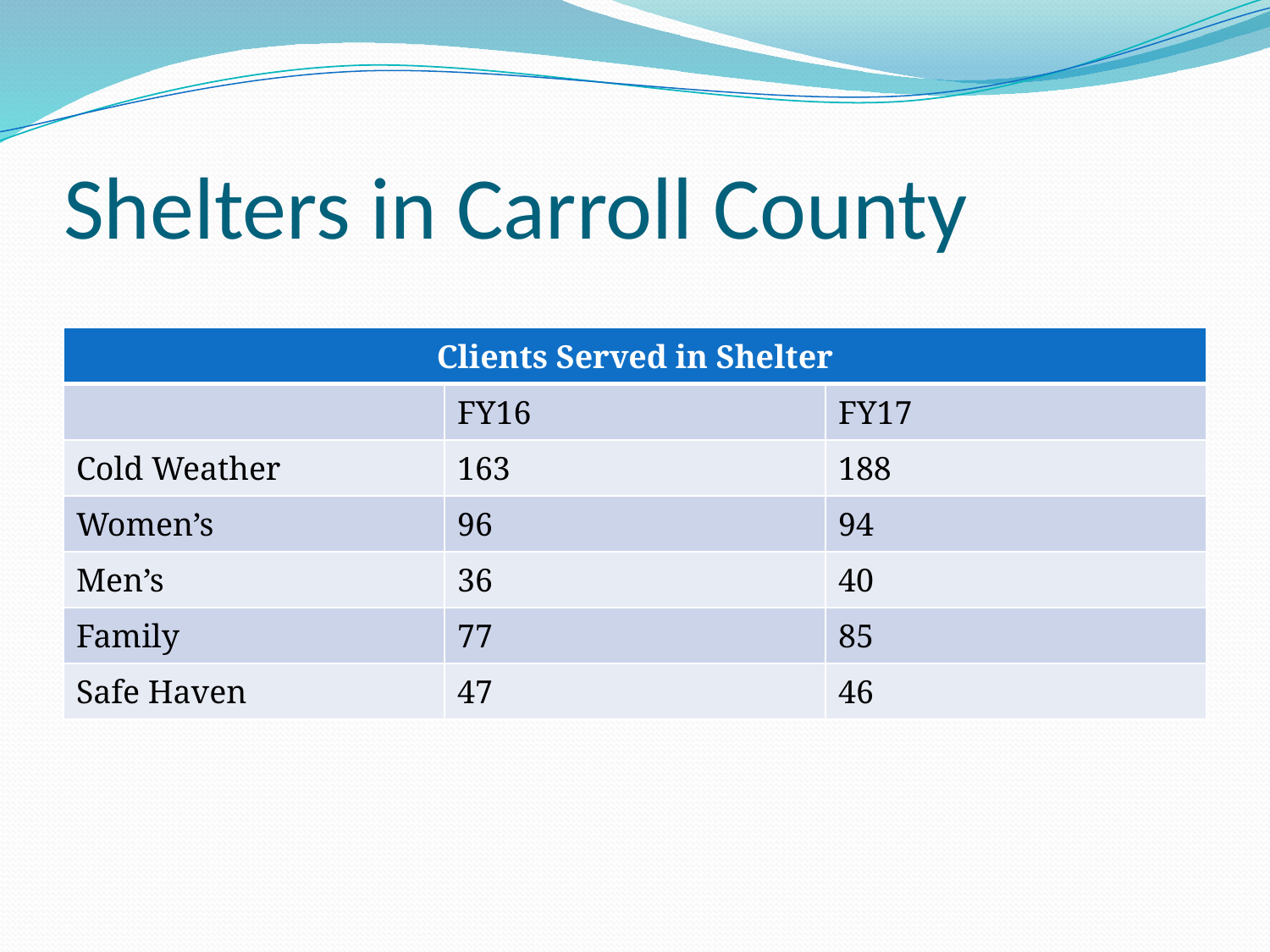

# Shelters in Carroll County
| Clients Served in Shelter |  |  |
| --- | --- | --- |
|  | FY16 | FY17 |
| Cold Weather | 163 | 188 |
| Women’s | 96 | 94 |
| Men’s | 36 | 40 |
| Family | 77 | 85 |
| Safe Haven | 47 | 46 |